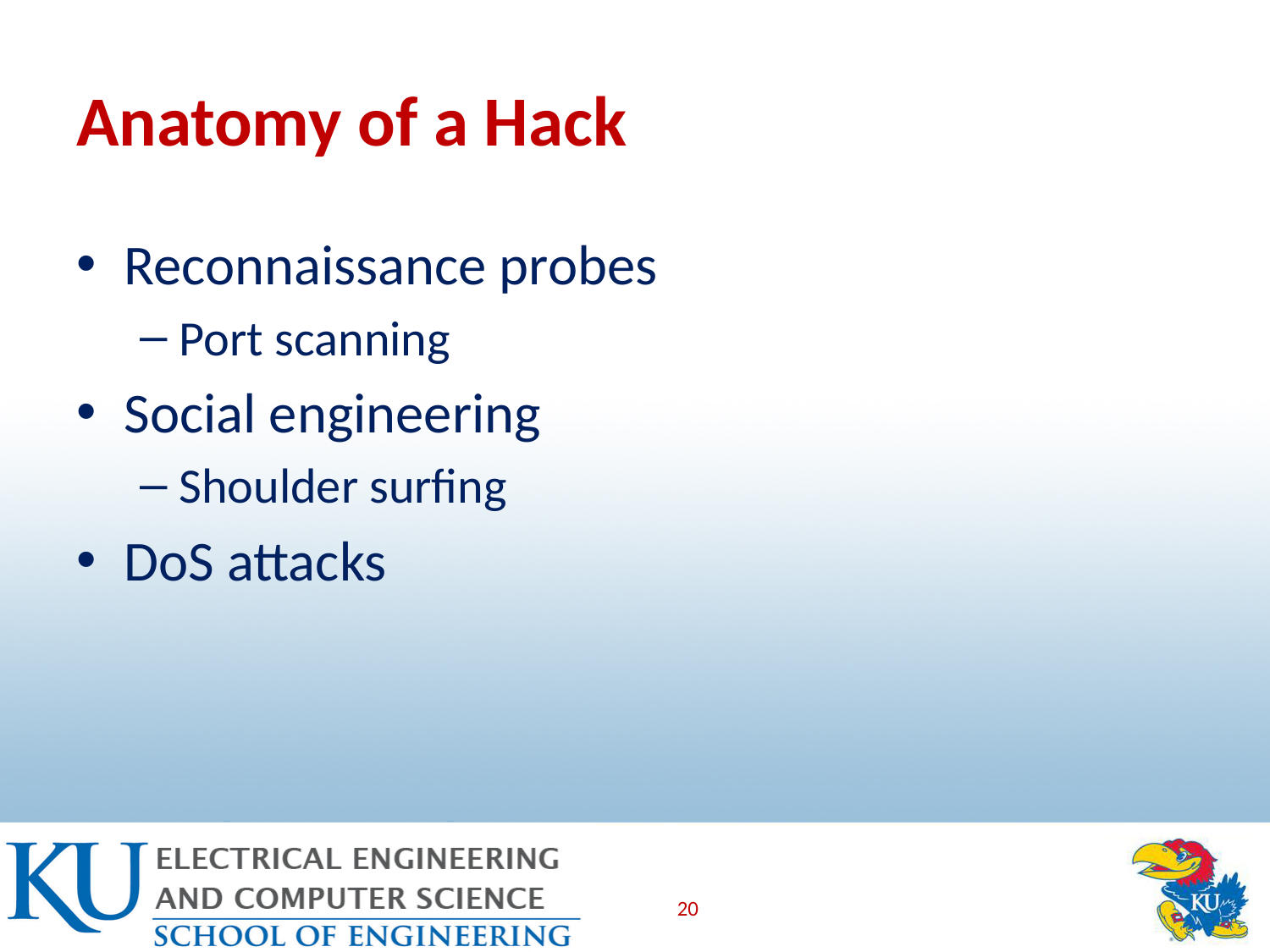

# Anatomy of a Hack
Reconnaissance probes
Port scanning
Social engineering
Shoulder surfing
DoS attacks
20